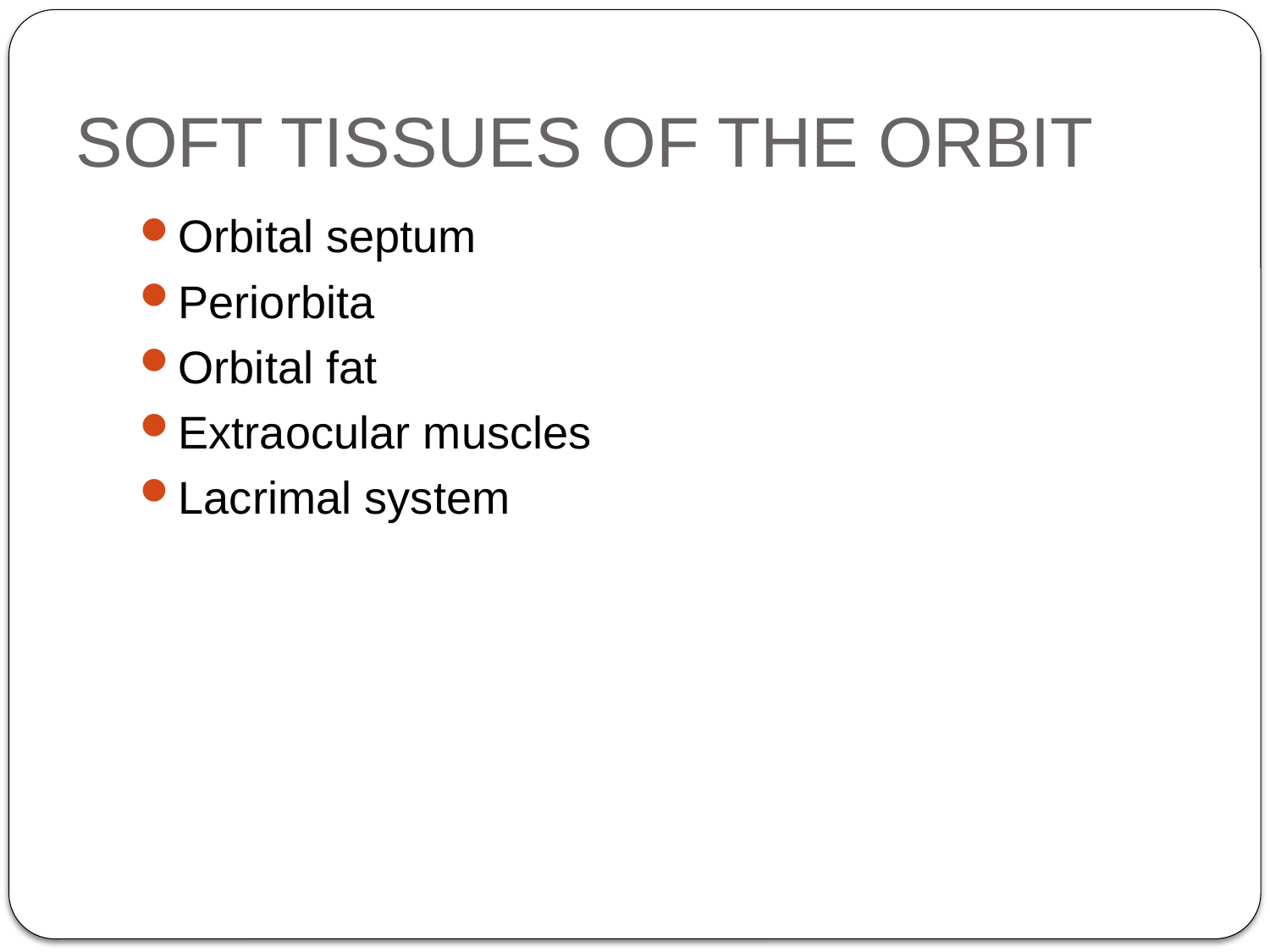

# SOFT TISSUES OF THE ORBIT
Orbital septum
Periorbita
Orbital fat
Extraocular muscles
Lacrimal system